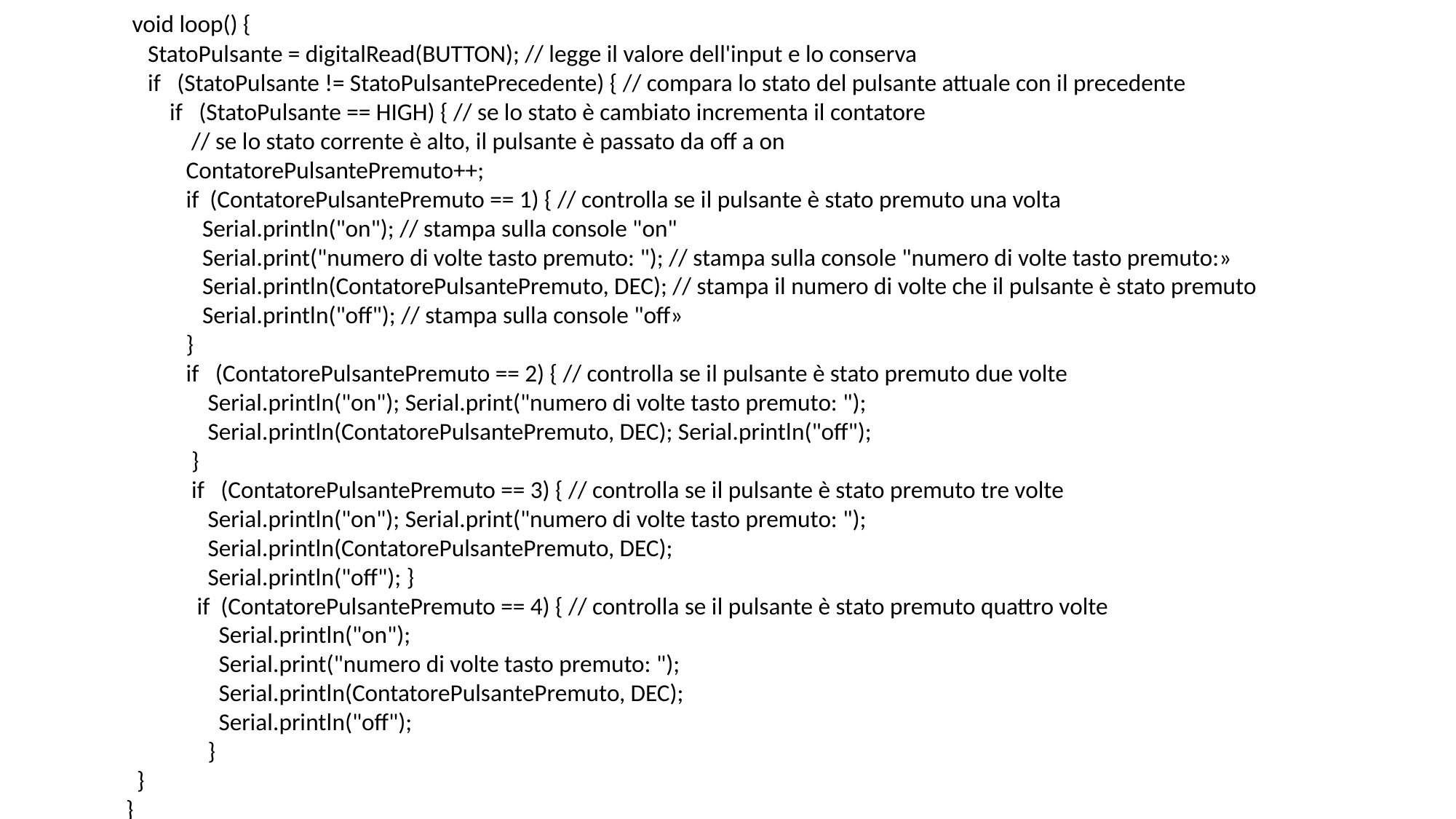

void loop() {
    StatoPulsante = digitalRead(BUTTON); // legge il valore dell'input e lo conserva
    if   (StatoPulsante != StatoPulsantePrecedente) { // compara lo stato del pulsante attuale con il precedente
        if   (StatoPulsante == HIGH) { // se lo stato è cambiato incrementa il contatore
            // se lo stato corrente è alto, il pulsante è passato da off a on
           ContatorePulsantePremuto++;
           if  (ContatorePulsantePremuto == 1) { // controlla se il pulsante è stato premuto una volta
              Serial.println("on"); // stampa sulla console "on"
              Serial.print("numero di volte tasto premuto: "); // stampa sulla console "numero di volte tasto premuto:»
              Serial.println(ContatorePulsantePremuto, DEC); // stampa il numero di volte che il pulsante è stato premuto
              Serial.println("off"); // stampa sulla console "off»
           }
           if   (ContatorePulsantePremuto == 2) { // controlla se il pulsante è stato premuto due volte
               Serial.println("on"); Serial.print("numero di volte tasto premuto: ");
               Serial.println(ContatorePulsantePremuto, DEC); Serial.println("off");
            }
            if   (ContatorePulsantePremuto == 3) { // controlla se il pulsante è stato premuto tre volte
               Serial.println("on"); Serial.print("numero di volte tasto premuto: ");
               Serial.println(ContatorePulsantePremuto, DEC);
               Serial.println("off"); }
             if  (ContatorePulsantePremuto == 4) { // controlla se il pulsante è stato premuto quattro volte
                 Serial.println("on");
                 Serial.print("numero di volte tasto premuto: ");
                 Serial.println(ContatorePulsantePremuto, DEC);
                 Serial.println("off");
               }
  }
}